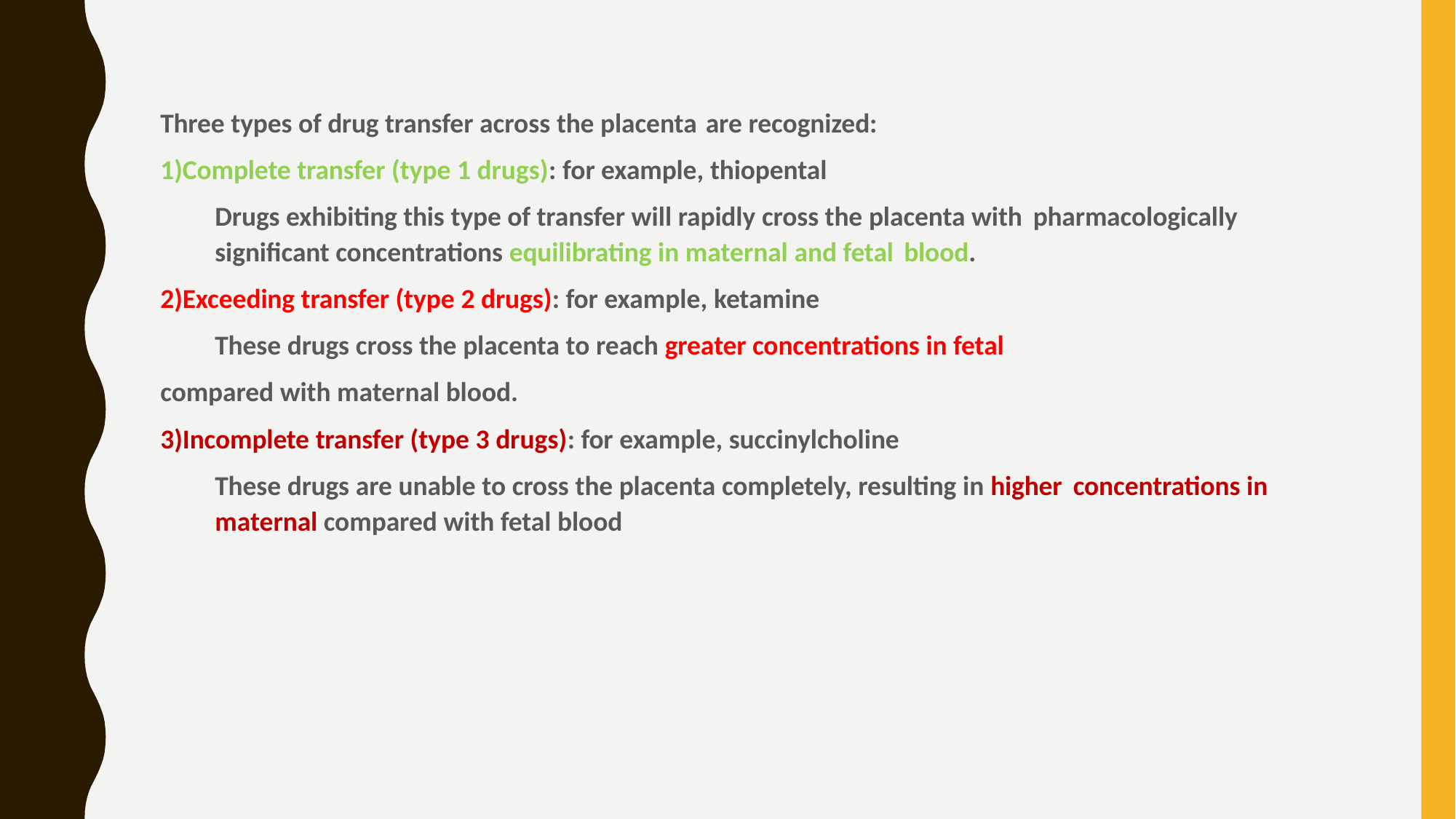

Three types of drug transfer across the placenta are recognized:
1)Complete transfer (type 1 drugs): for example, thiopental
Drugs exhibiting this type of transfer will rapidly cross the placenta with pharmacologically significant concentrations equilibrating in maternal and fetal blood.
2)Exceeding transfer (type 2 drugs): for example, ketamine
These drugs cross the placenta to reach greater concentrations in fetal
compared with maternal blood.
3)Incomplete transfer (type 3 drugs): for example, succinylcholine
These drugs are unable to cross the placenta completely, resulting in higher concentrations in maternal compared with fetal blood